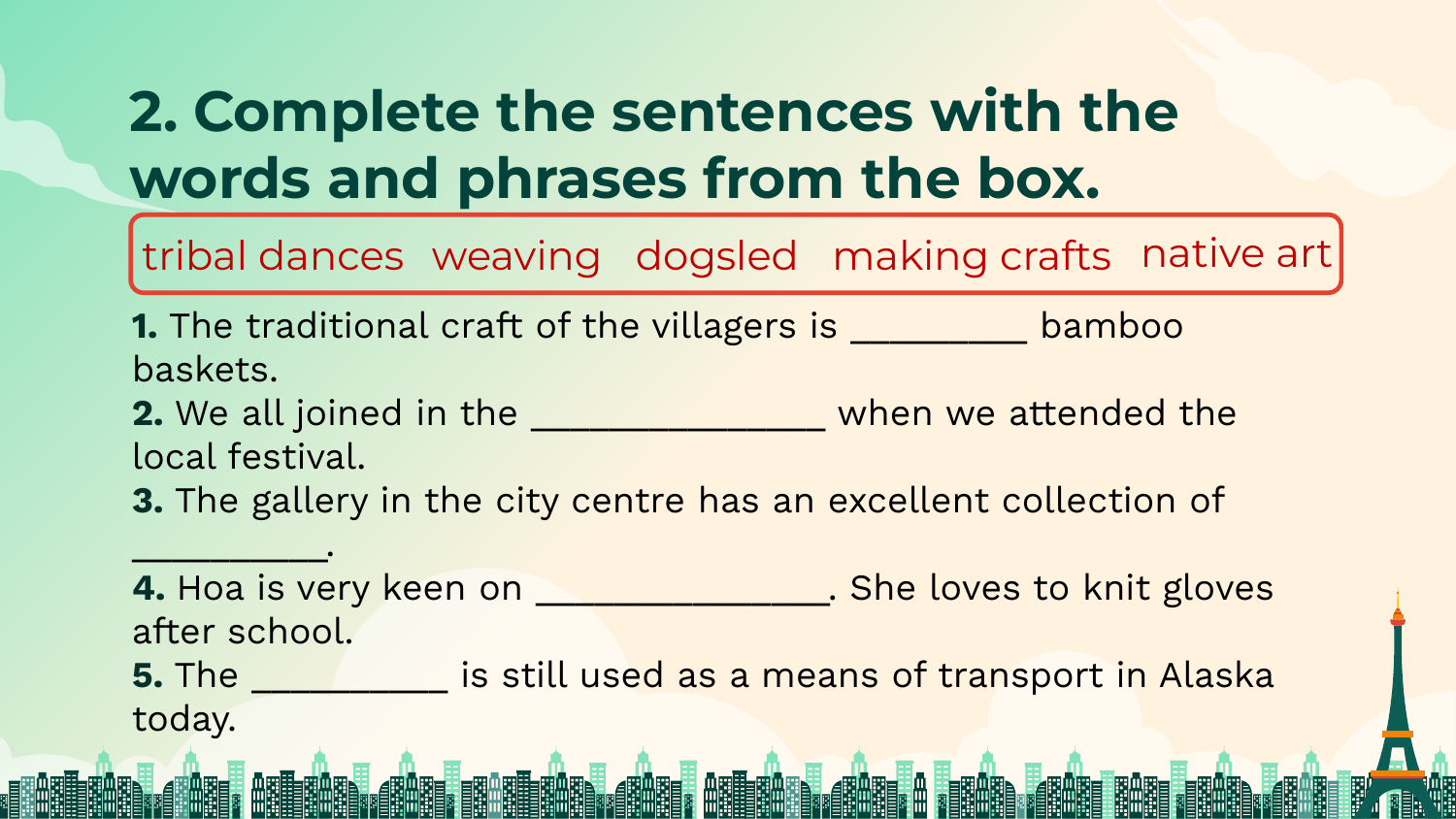

# 2. Complete the sentences with the words and phrases from the box.

native art
making crafts
weaving
dogsled
tribal dances
﻿1. The traditional craft of the villagers is _________ bamboo baskets.
2. We all joined in the _______________ when we attended the local festival.
3. The gallery in the city centre has an excellent collection of __________.
4. Hoa is very keen on _______________. She loves to knit gloves after school.
5. The __________ is still used as a means of transport in Alaska today.